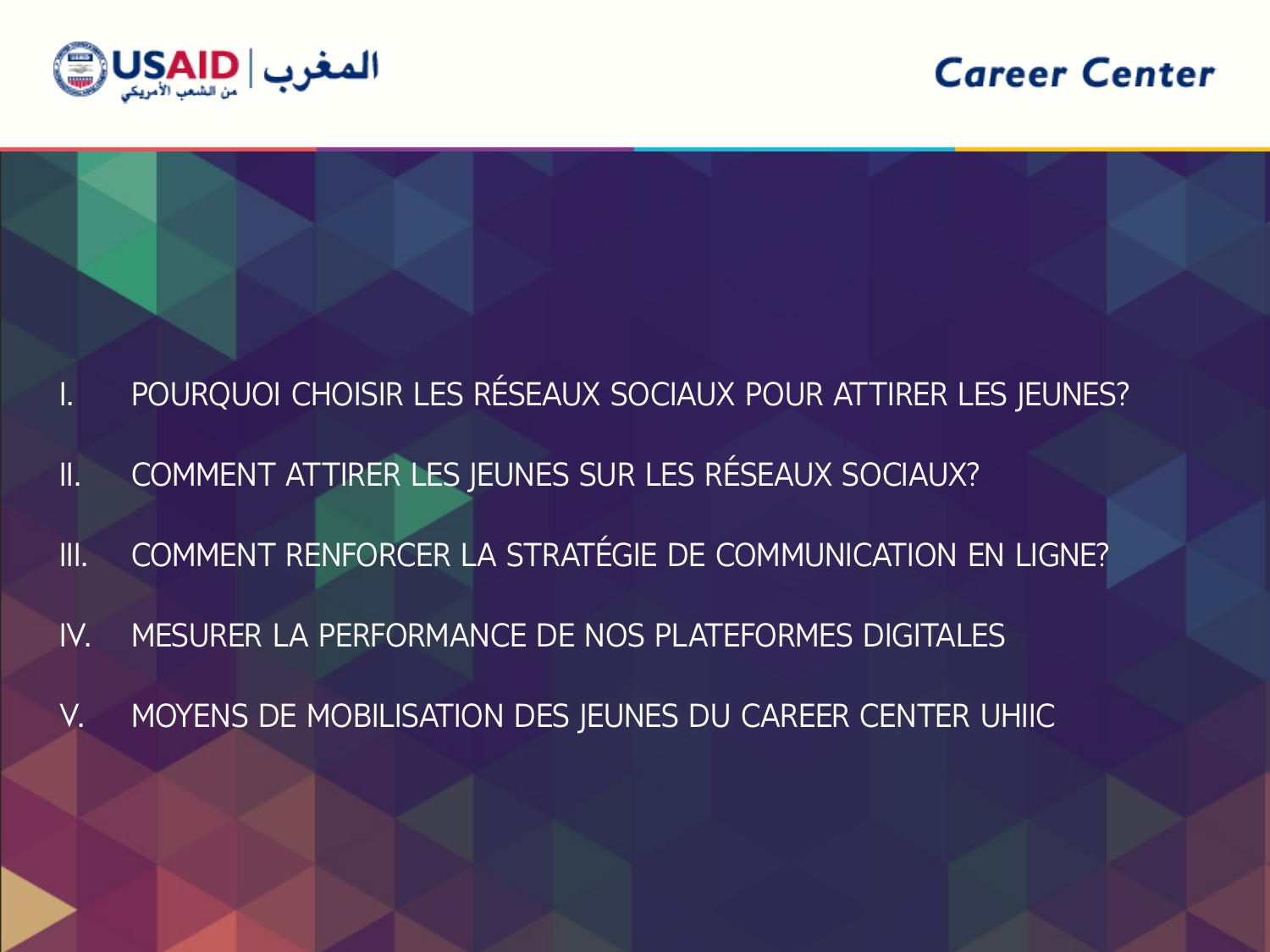

Pourquoi choisir les réseaux sociaux pour attirer les jeunes?
Comment attirer les jeunes sur les réseaux sociaux?
Comment renforcer la stratégie de communication en ligne?
Mesurer la performance de nos plateformes digitales
Moyens de mobilisation des jeunes du Career Center UHIIC